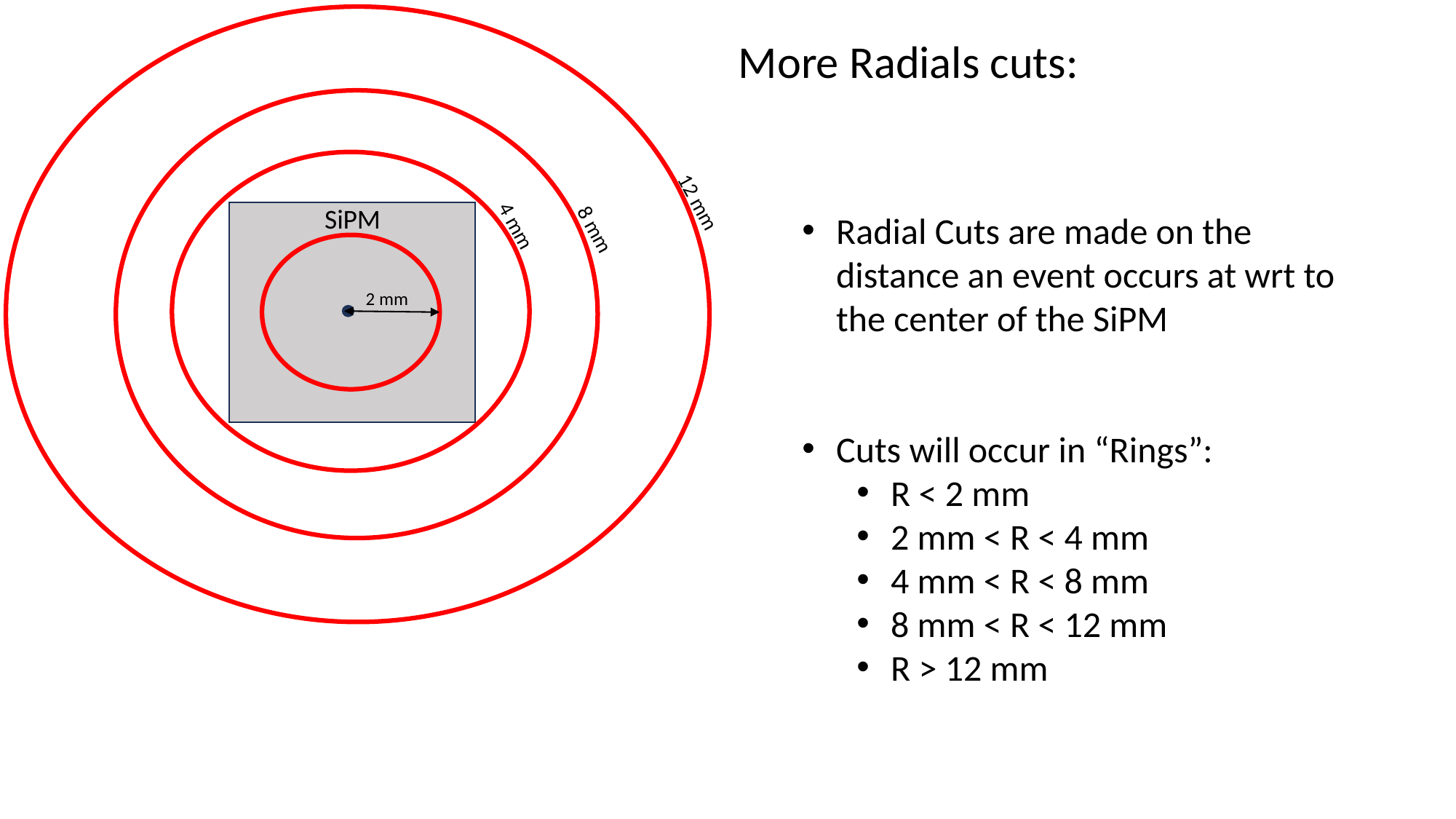

More Radials cuts:

SiPM
12 mm

Radial Cuts are made on the distance an event occurs at wrt to the center of the SiPM

Cuts will occur in “Rings”:
R < 2 mm
2 mm < R < 4 mm
4 mm < R < 8 mm
8 mm < R < 12 mm
R > 12 mm
4 mm
8 mm

2 mm